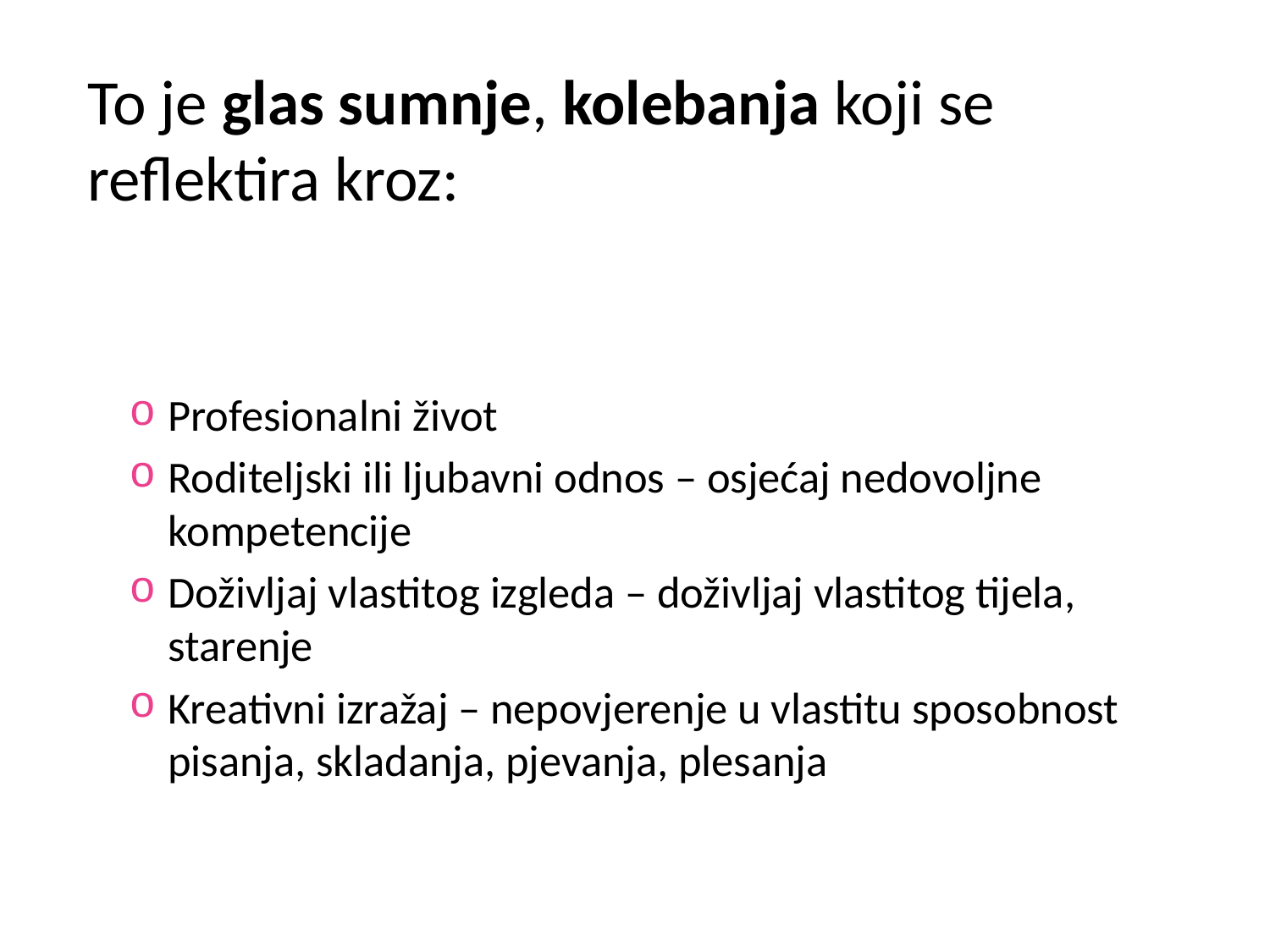

# To je glas sumnje, kolebanja koji se reflektira kroz:

Profesionalni život
Roditeljski ili ljubavni odnos – osjećaj nedovoljne kompetencije
Doživljaj vlastitog izgleda – doživljaj vlastitog tijela, starenje
Kreativni izražaj – nepovjerenje u vlastitu sposobnost pisanja, skladanja, pjevanja, plesanja